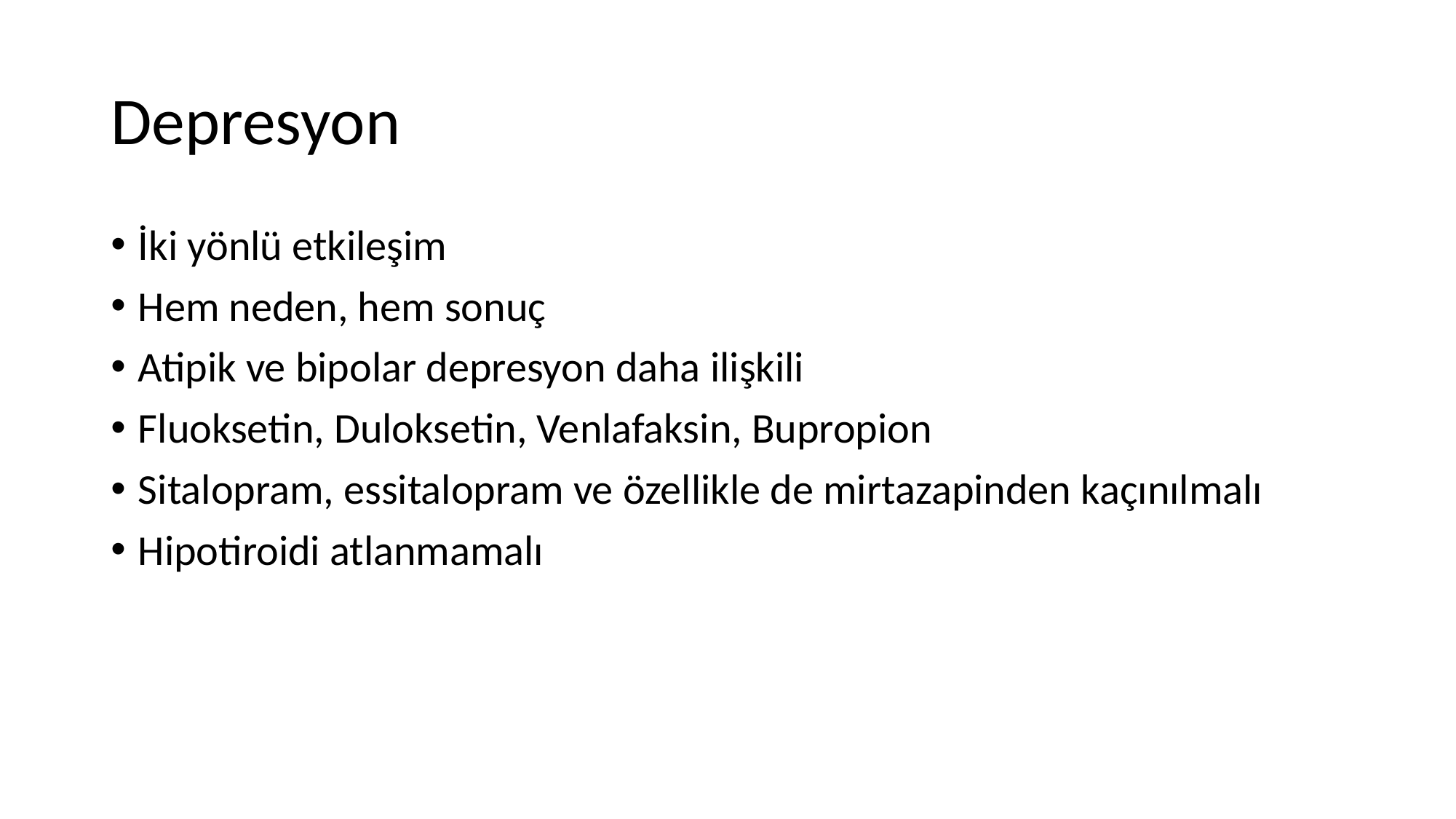

# Depresyon
İki yönlü etkileşim
Hem neden, hem sonuç
Atipik ve bipolar depresyon daha ilişkili
Fluoksetin, Duloksetin, Venlafaksin, Bupropion
Sitalopram, essitalopram ve özellikle de mirtazapinden kaçınılmalı
Hipotiroidi atlanmamalı